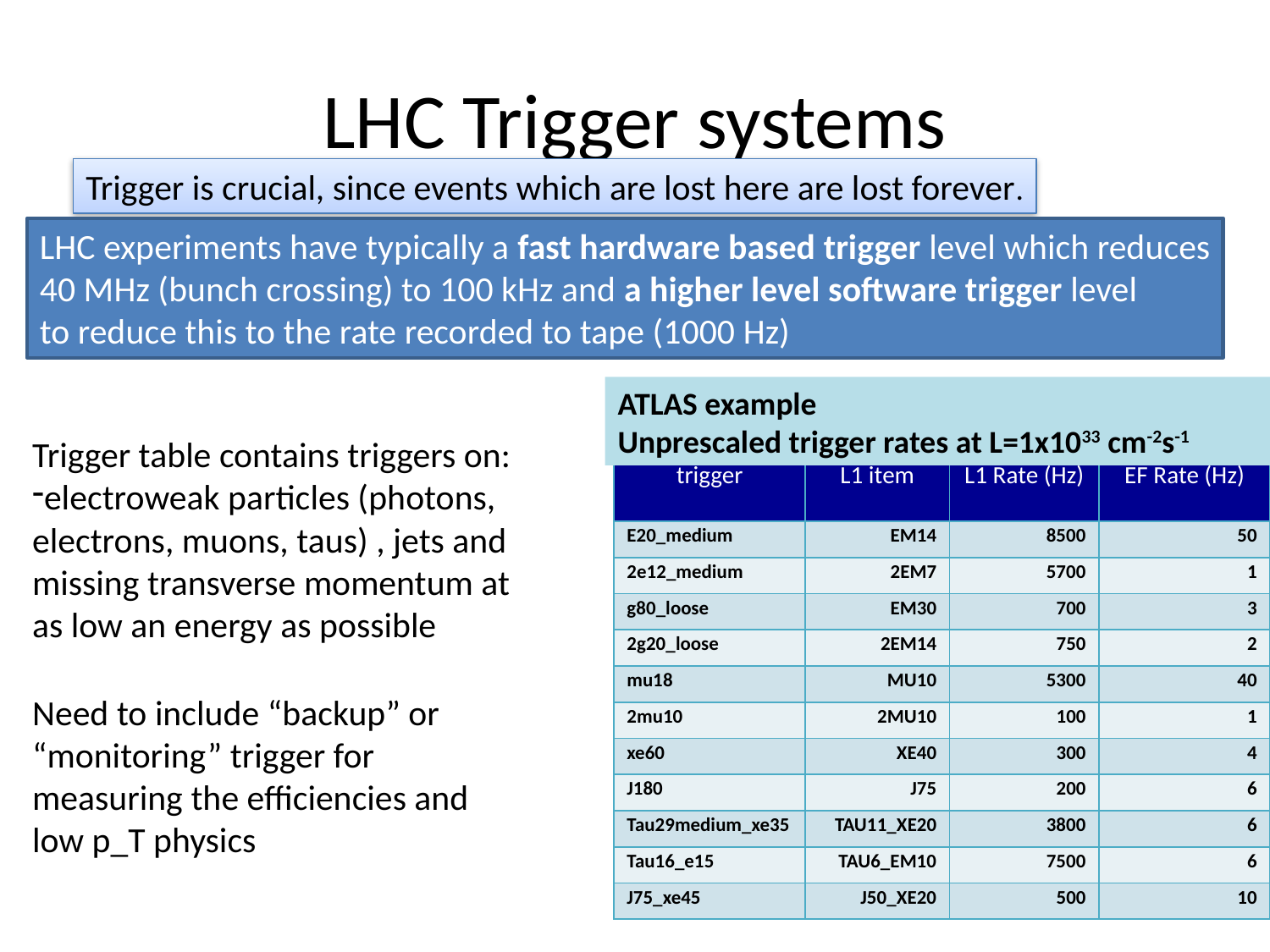

# LHC Trigger systems
Trigger is crucial, since events which are lost here are lost forever.
LHC experiments have typically a fast hardware based trigger level which reduces
40 MHz (bunch crossing) to 100 kHz and a higher level software trigger level
to reduce this to the rate recorded to tape (1000 Hz)
ATLAS example
Unprescaled trigger rates at L=1x1033 cm-2s-1
Trigger table contains triggers on:
electroweak particles (photons, electrons, muons, taus) , jets and missing transverse momentum at as low an energy as possible
| trigger | L1 item | L1 Rate (Hz) | EF Rate (Hz) |
| --- | --- | --- | --- |
| E20\_medium | EM14 | 8500 | 50 |
| 2e12\_medium | 2EM7 | 5700 | 1 |
| g80\_loose | EM30 | 700 | 3 |
| 2g20\_loose | 2EM14 | 750 | 2 |
| mu18 | MU10 | 5300 | 40 |
| 2mu10 | 2MU10 | 100 | 1 |
| xe60 | XE40 | 300 | 4 |
| J180 | J75 | 200 | 6 |
| Tau29medium\_xe35 | TAU11\_XE20 | 3800 | 6 |
| Tau16\_e15 | TAU6\_EM10 | 7500 | 6 |
| J75\_xe45 | J50\_XE20 | 500 | 10 |
Need to include “backup” or “monitoring” trigger for measuring the efficiencies and low p_T physics
58